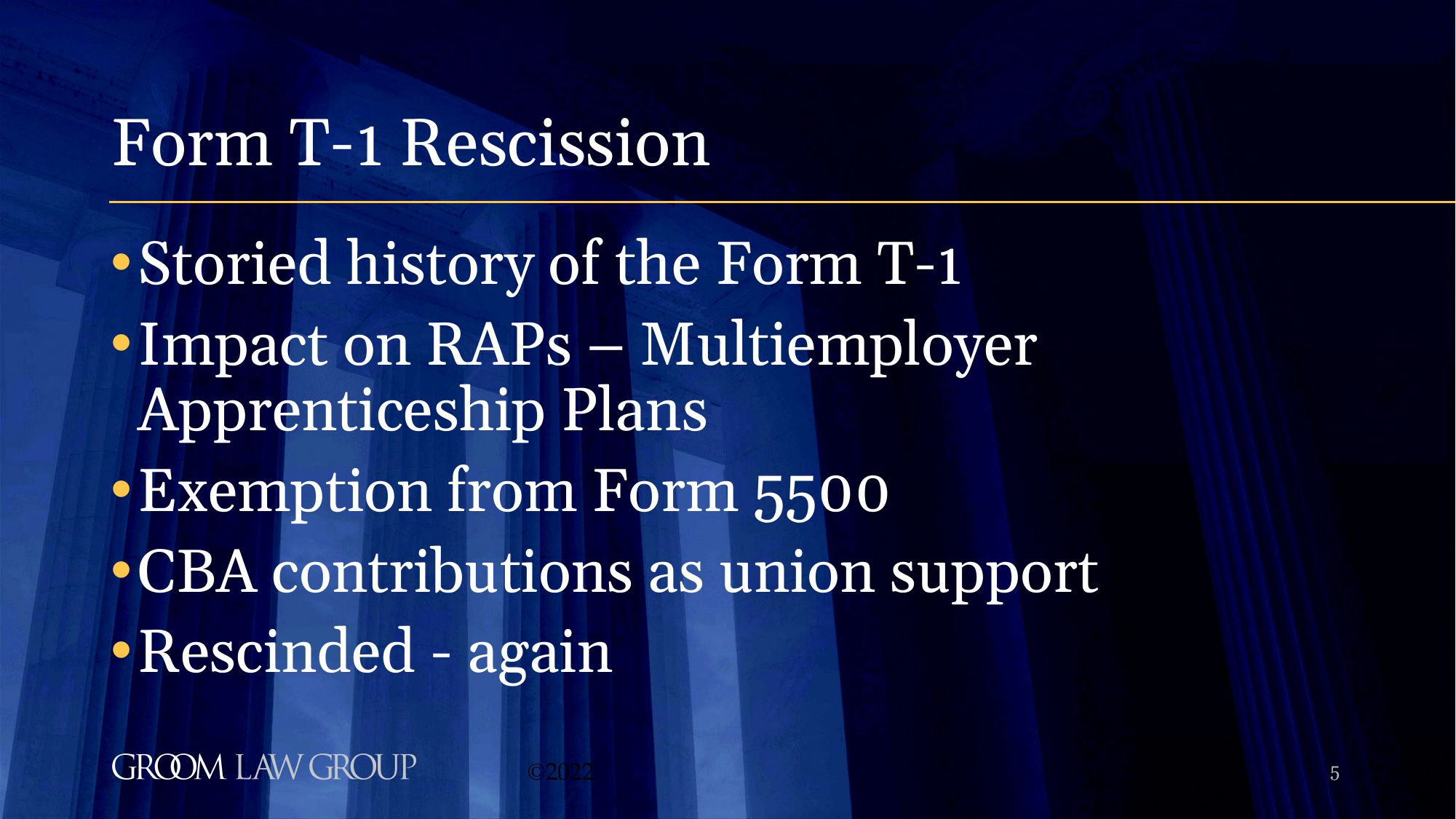

# Form T-1 Rescission
Storied history of the Form T-1
Impact on RAPs – Multiemployer Apprenticeship Plans
Exemption from Form 5500
CBA contributions as union support
Rescinded - again
5
©2022